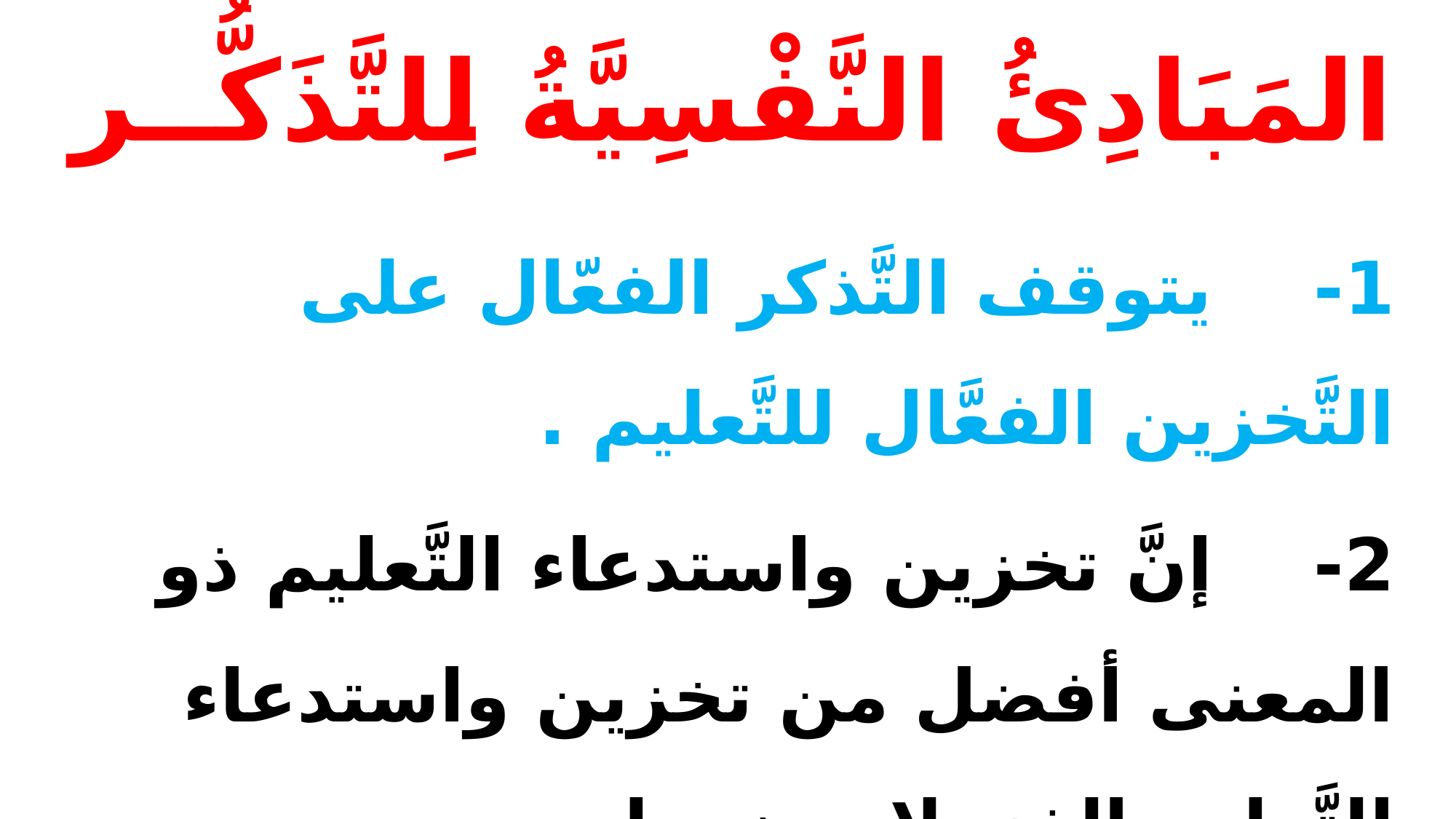

# المَبَادِئُ النَّفْسِيَّةُ لِلتَّذَكُّــر
1-    يتوقف التَّذكر الفعّال على التَّخزين الفعَّال للتَّعليم .
2-    إنَّ تخزين واستدعاء التَّعليم ذو المعنى أفضل من تخزين واستدعاء التَّعليم الذي لا معنى له.
3-    يتفاوت الناس كثيراً في قدراتهم على الحفظ والتذكر .